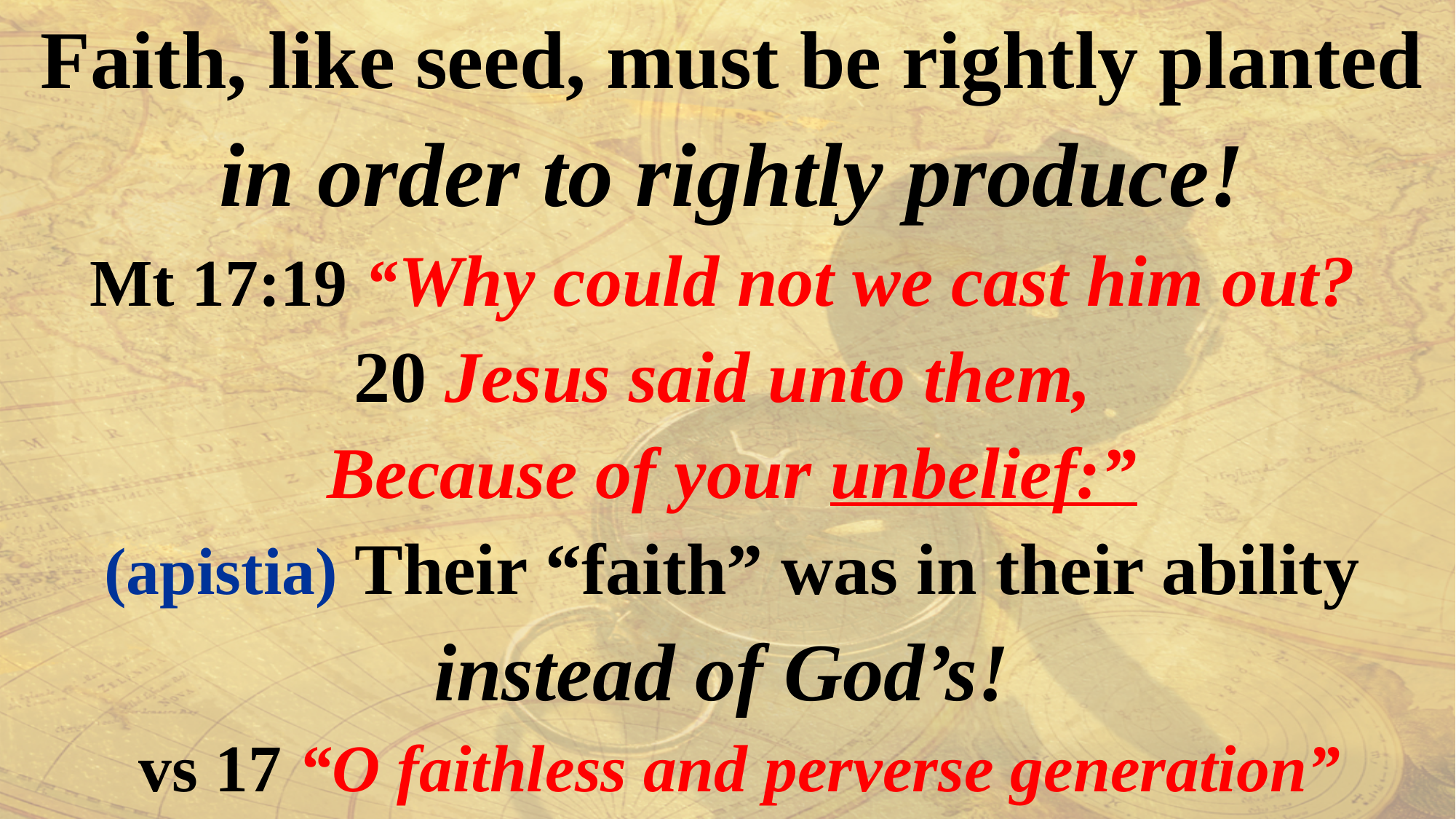

Faith, like seed, must be rightly planted in order to rightly produce!
Mt 17:19 “Why could not we cast him out?
20 Jesus said unto them,
Because of your unbelief:”
(apistia) Their “faith” was in their ability
 instead of God’s!
 vs 17 “O faithless and perverse generation”